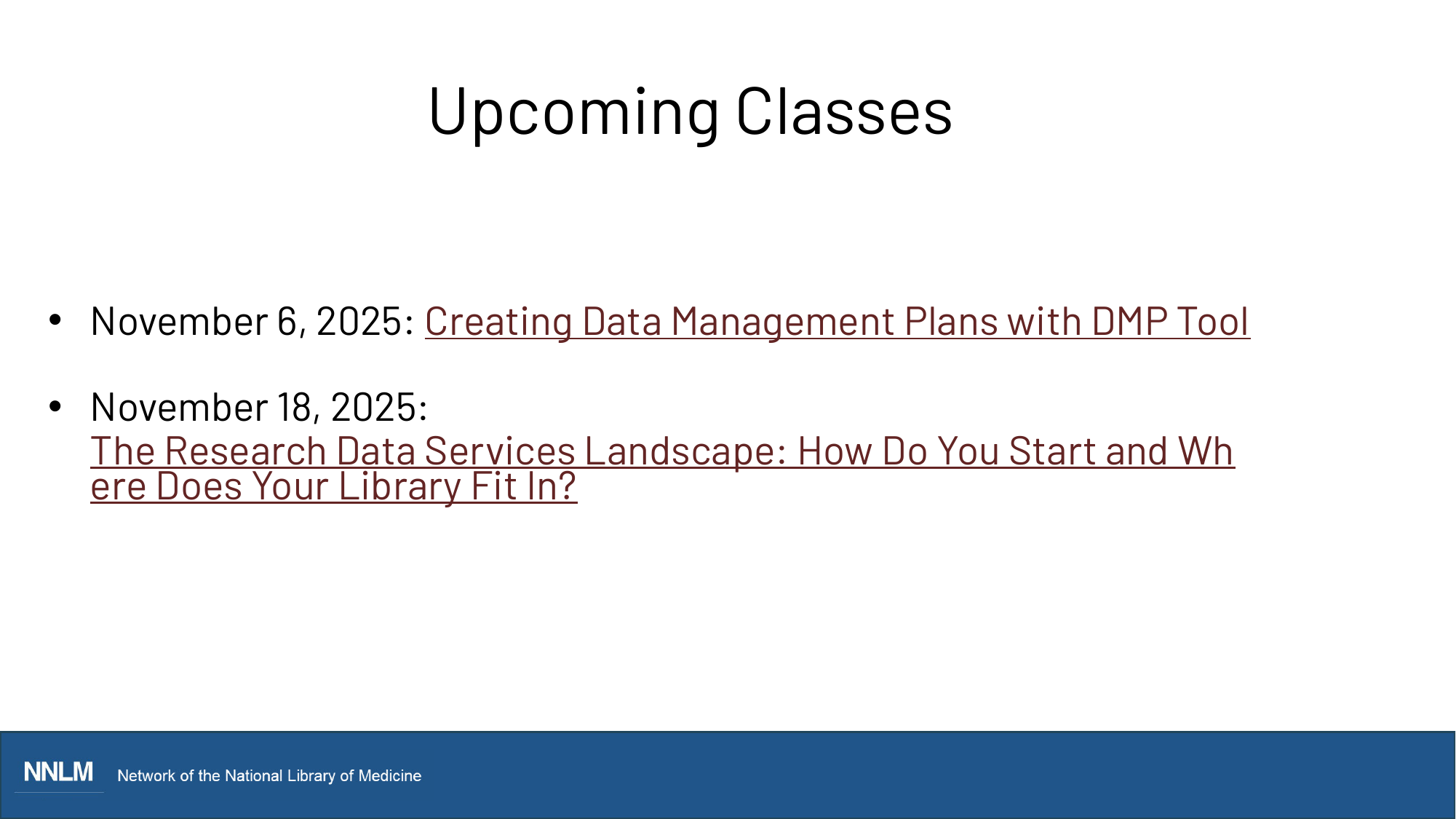

# Upcoming Classes
November 6, 2025: Creating Data Management Plans with DMP Tool
November 18, 2025: The Research Data Services Landscape: How Do You Start and Where Does Your Library Fit In?